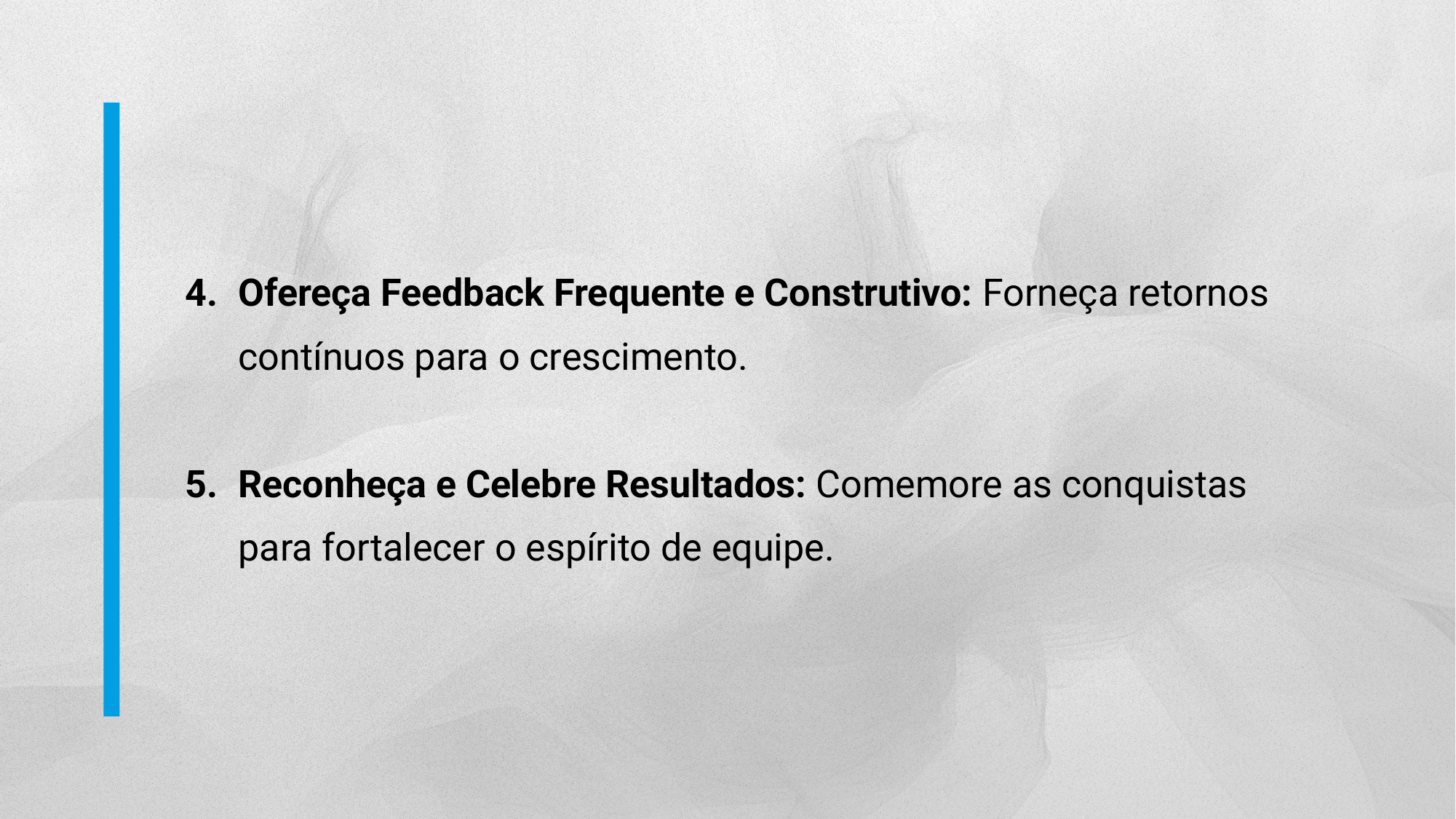

Ofereça Feedback Frequente e Construtivo: Forneça retornos contínuos para o crescimento.

Reconheça e Celebre Resultados: Comemore as conquistas para fortalecer o espírito de equipe.